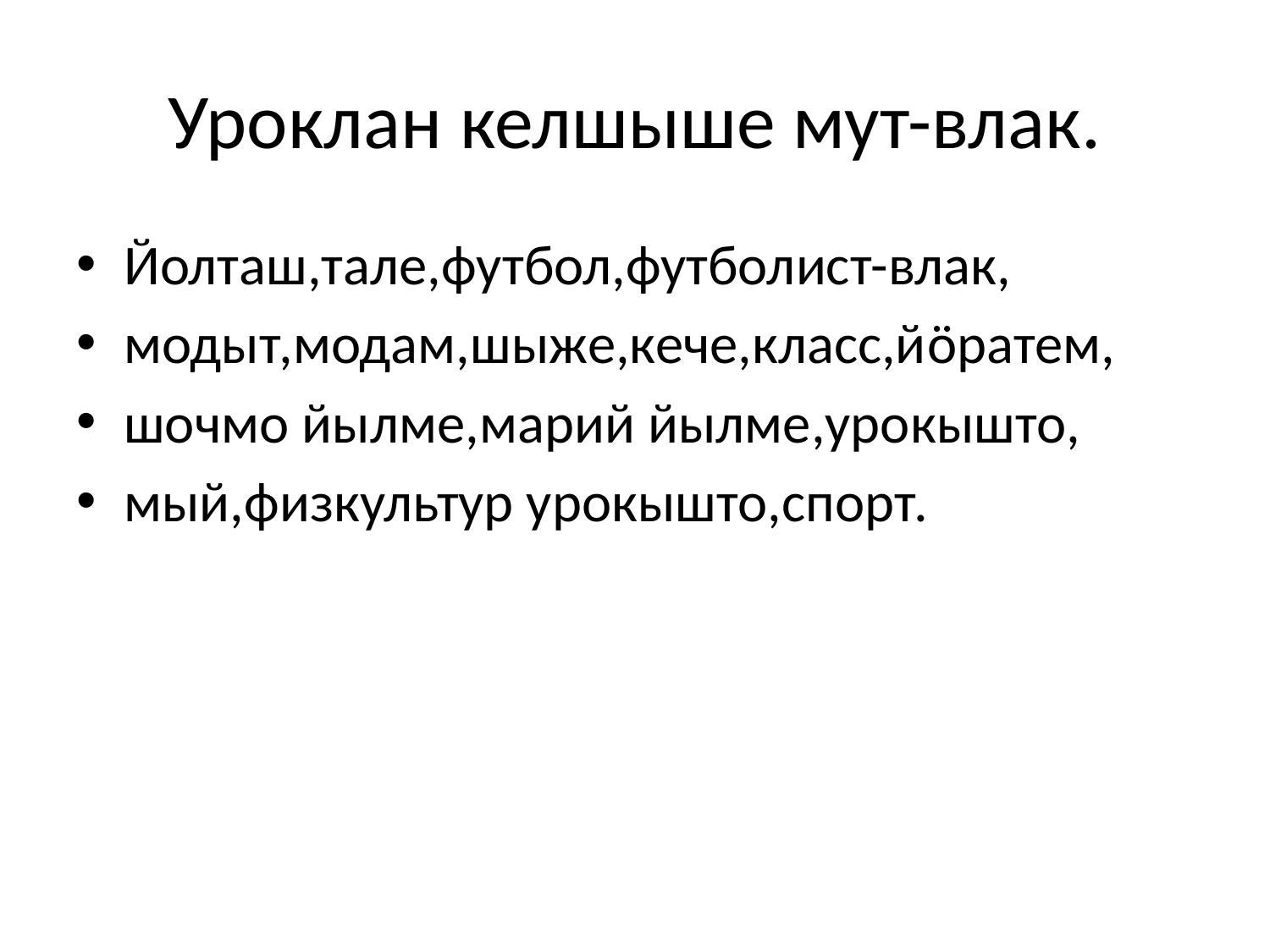

# Уроклан келшыше мут-влак.
Йолташ,тале,футбол,футболист-влак,
модыт,модам,шыже,кече,класс,йöратем,
шочмо йылме,марий йылме,урокышто,
мый,физкультур урокышто,спорт.